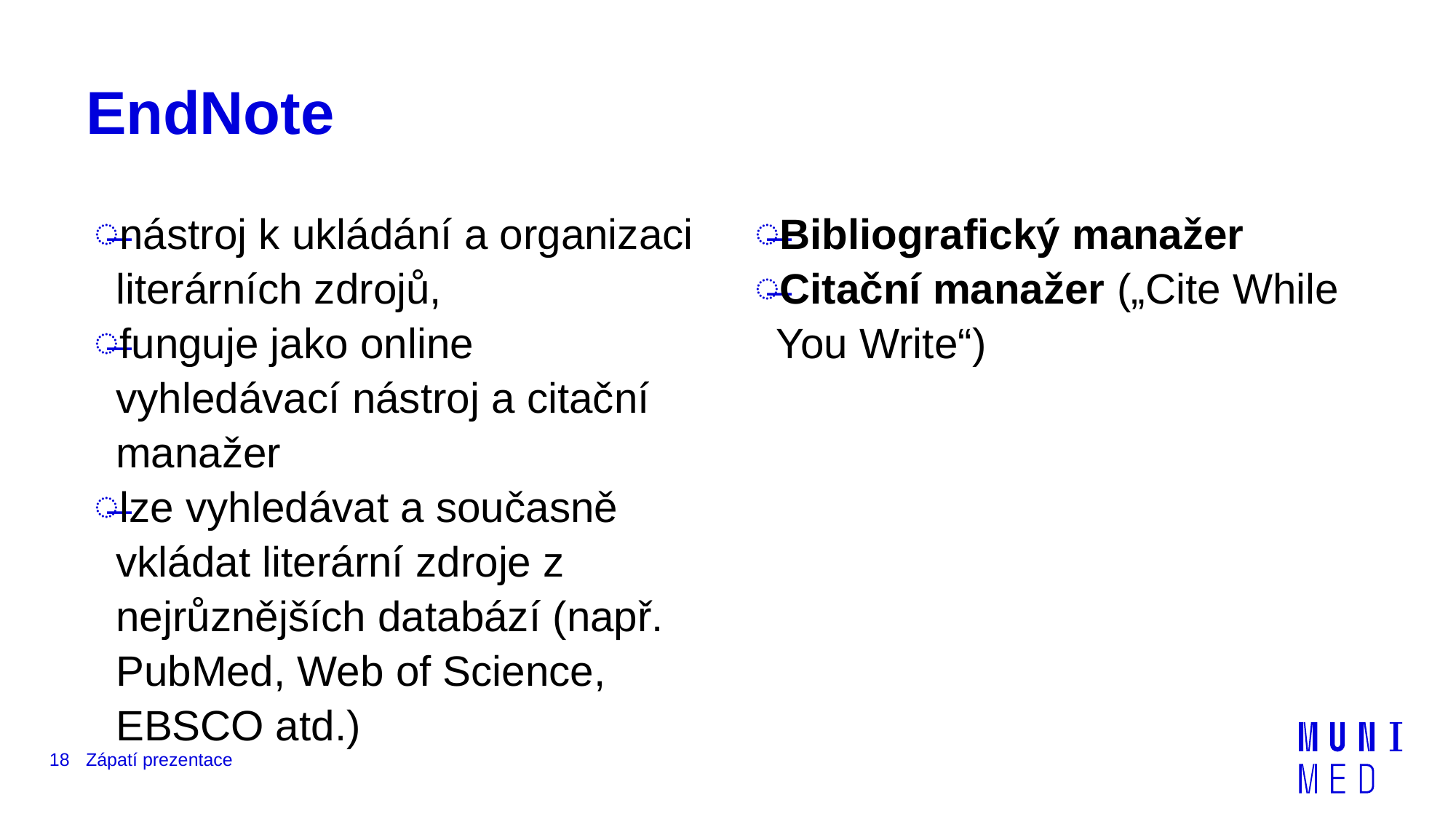

# EndNote

nástroj k ukládání a organizaci literárních zdrojů,
funguje jako online vyhledávací nástroj a citační manažer
lze vyhledávat a současně vkládat literární zdroje z nejrůznějších databází (např. PubMed, Web of Science, EBSCO atd.)
Bibliografický manažer
Citační manažer („Cite While You Write“)
18
Zápatí prezentace